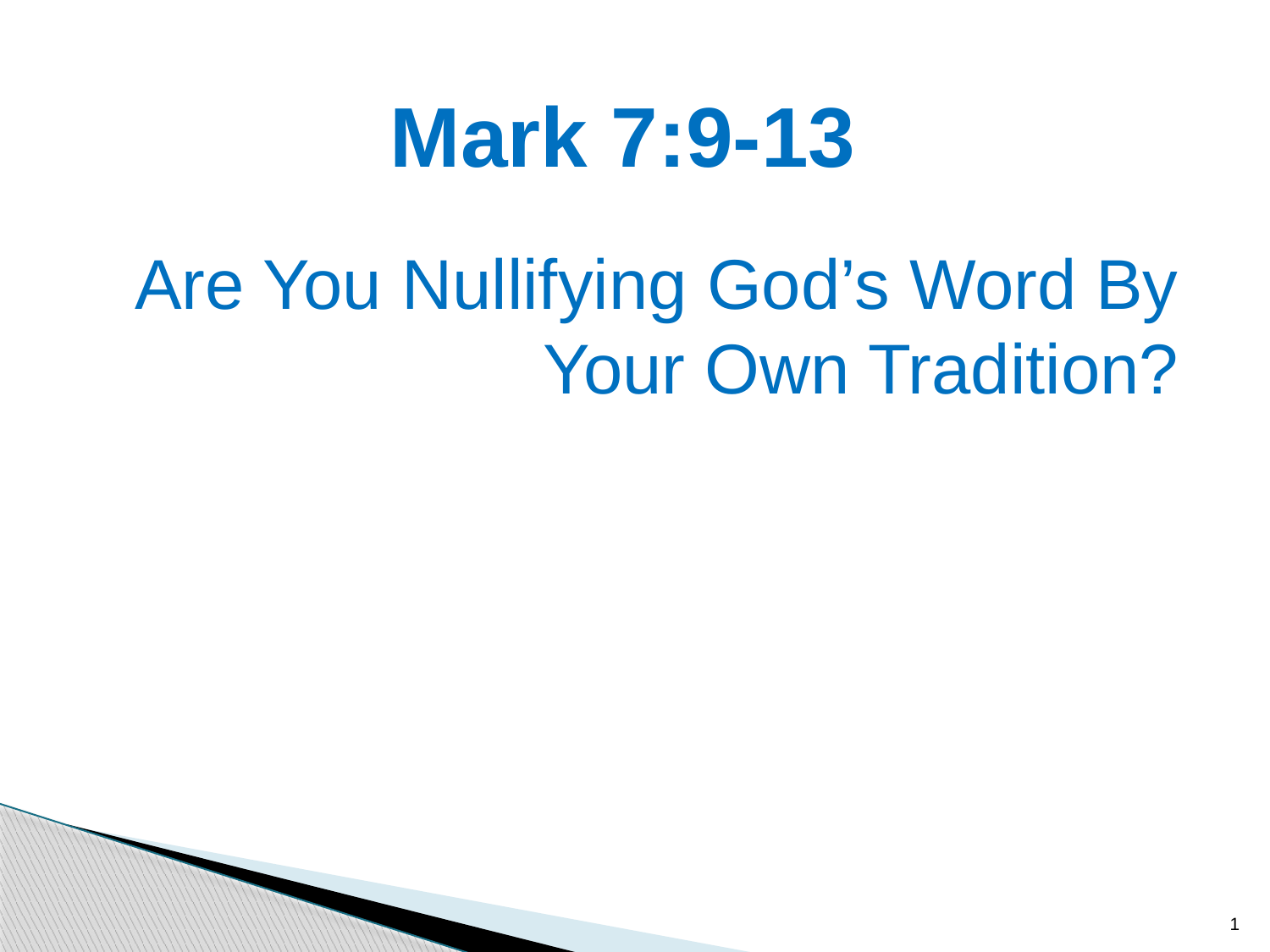

Mark 7:9-13
Are You Nullifying God’s Word By Your Own Tradition?
1